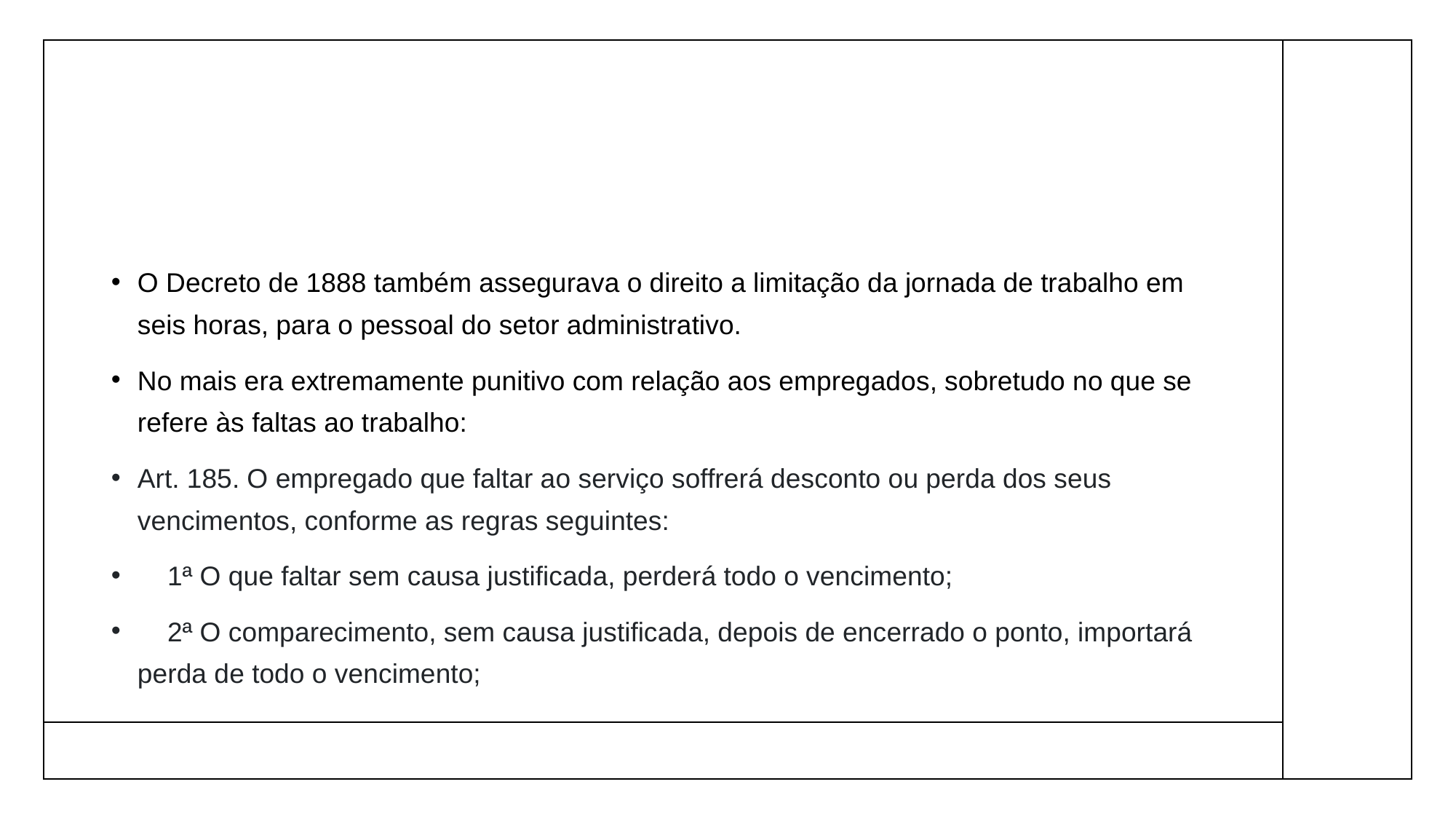

#
O Decreto de 1888 também assegurava o direito a limitação da jornada de trabalho em seis horas, para o pessoal do setor administrativo.
No mais era extremamente punitivo com relação aos empregados, sobretudo no que se refere às faltas ao trabalho:
Art. 185. O empregado que faltar ao serviço soffrerá desconto ou perda dos seus vencimentos, conforme as regras seguintes:
    1ª O que faltar sem causa justificada, perderá todo o vencimento;
    2ª O comparecimento, sem causa justificada, depois de encerrado o ponto, importará perda de todo o vencimento;